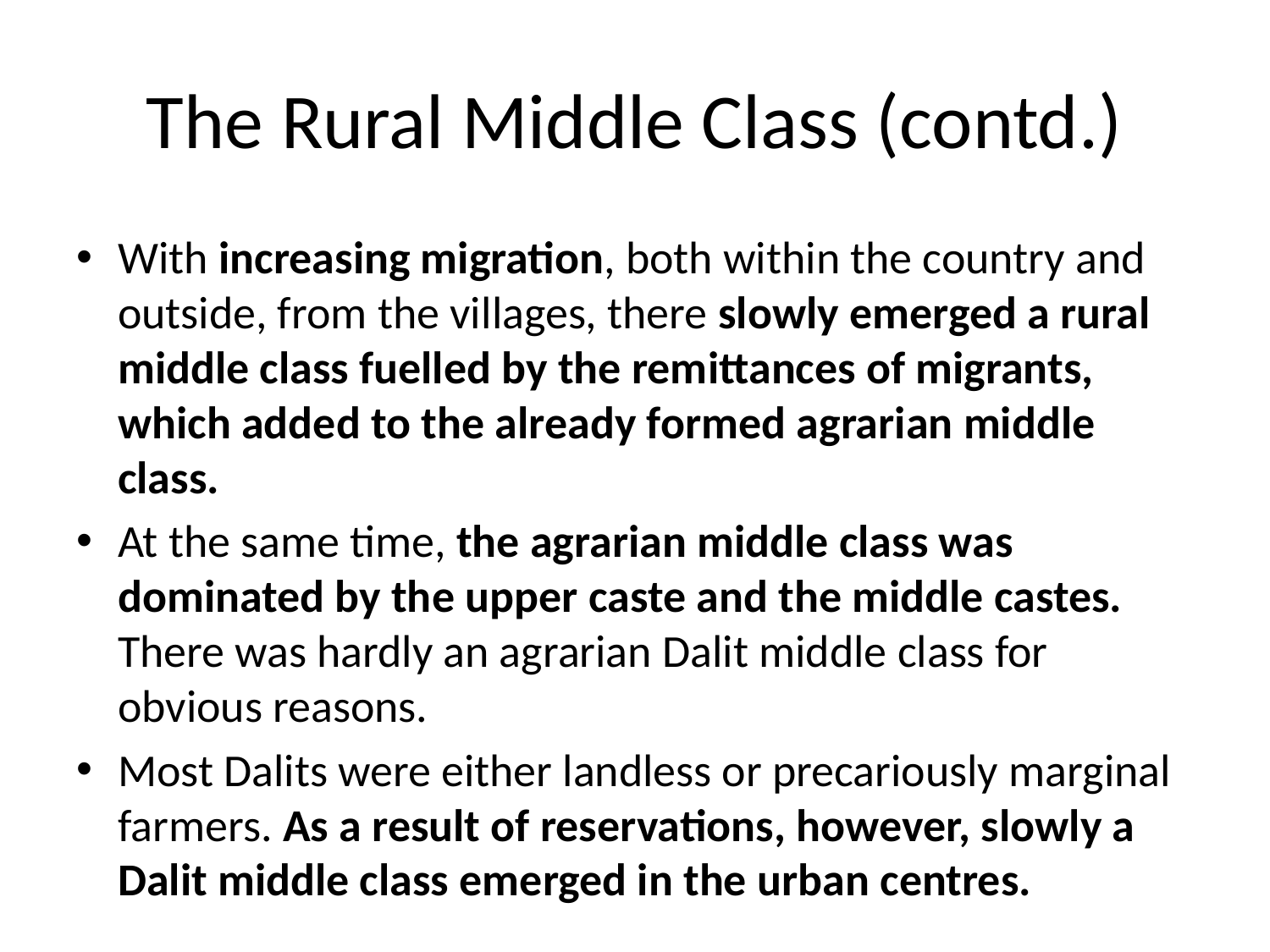

# The Rural Middle Class (contd.)
With increasing migration, both within the country and outside, from the villages, there slowly emerged a rural middle class fuelled by the remittances of migrants, which added to the already formed agrarian middle class.
At the same time, the agrarian middle class was dominated by the upper caste and the middle castes. There was hardly an agrarian Dalit middle class for obvious reasons.
Most Dalits were either landless or precariously marginal farmers. As a result of reservations, however, slowly a Dalit middle class emerged in the urban centres.